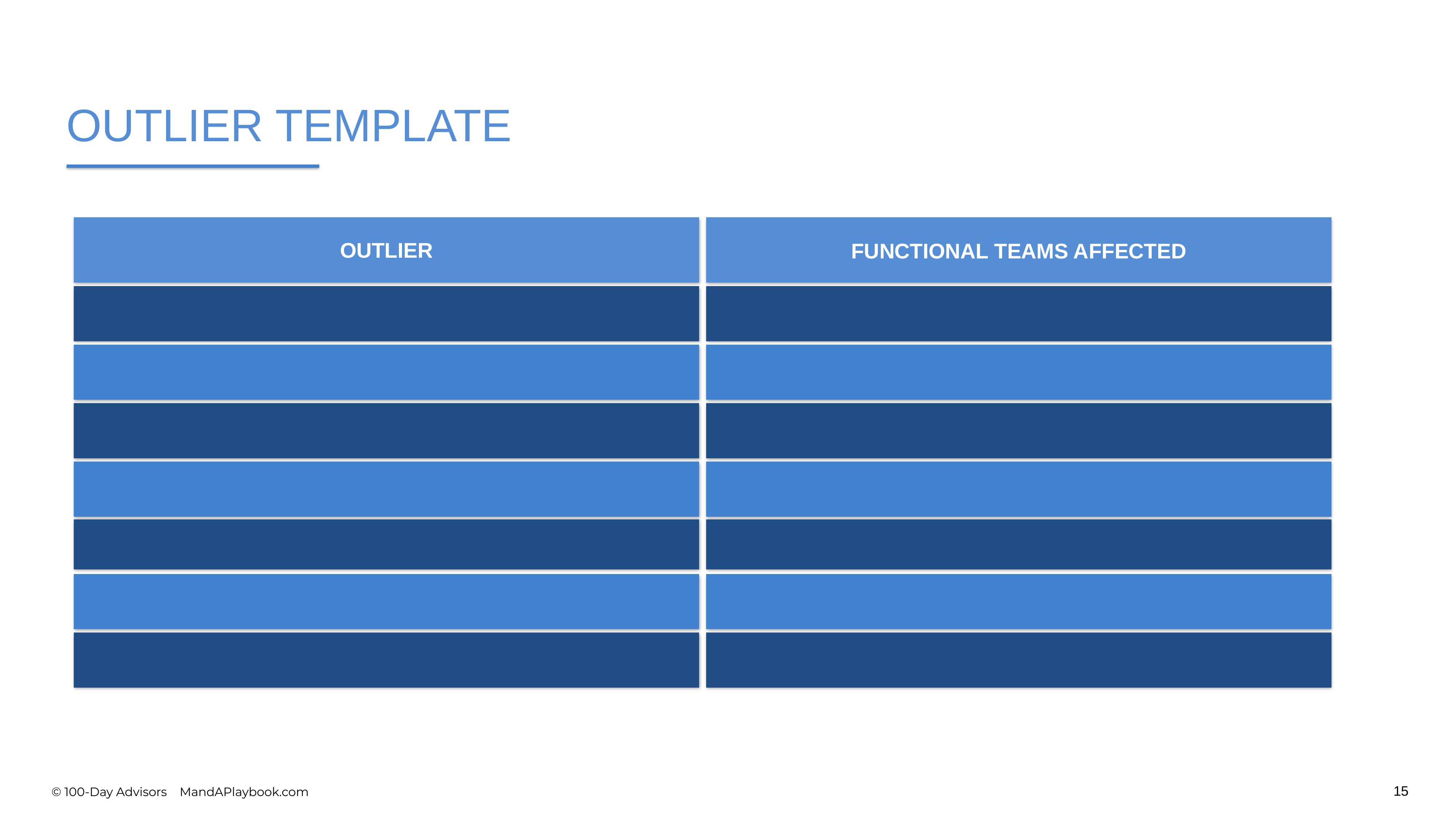

OUTLIER TEMPLATE

OUTLIER
FUNCTIONAL TEAMS AFFECTED

15